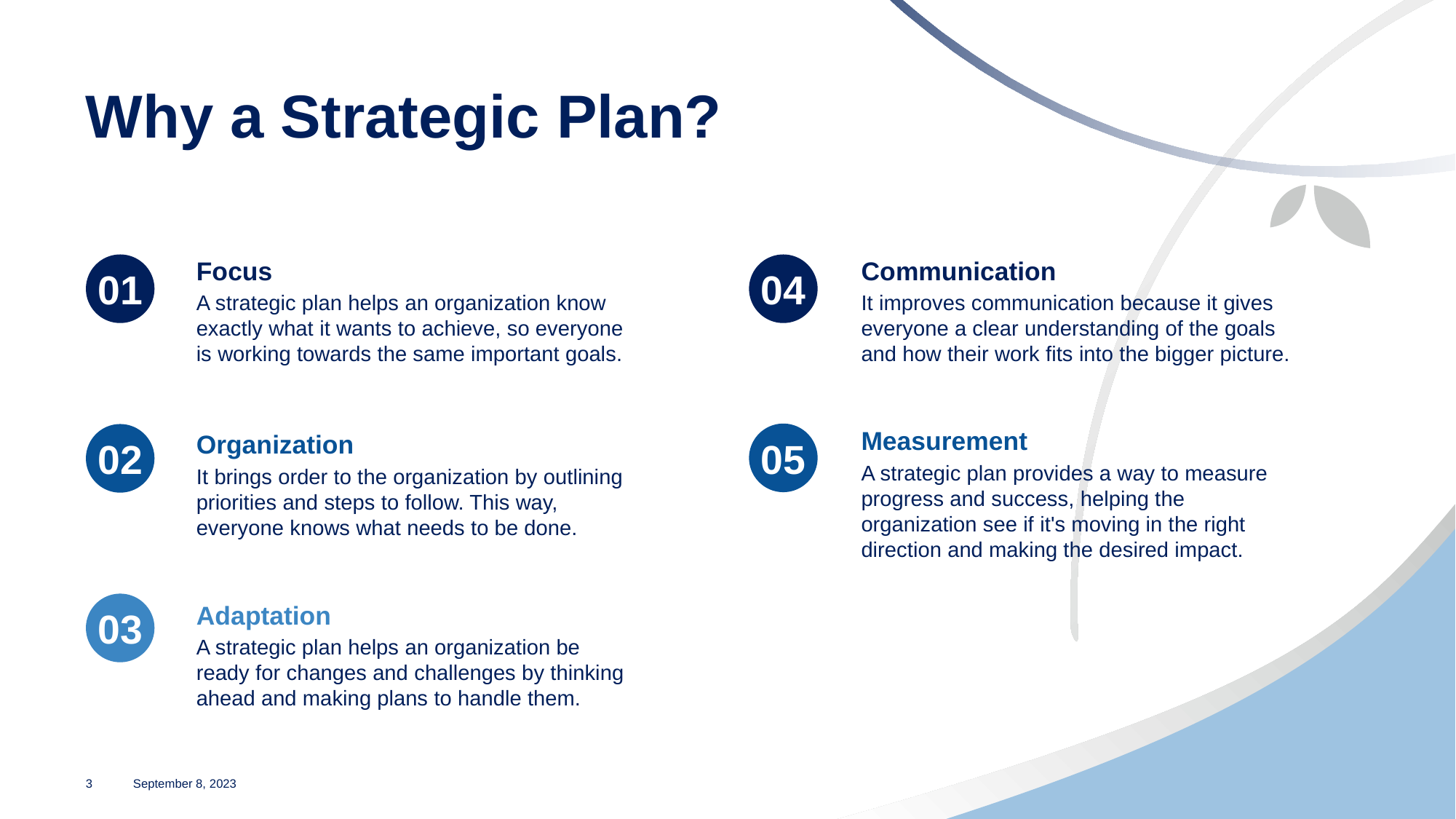

# Why a Strategic Plan?
01
04
Focus
A strategic plan helps an organization know exactly what it wants to achieve, so everyone is working towards the same important goals.
Communication
It improves communication because it gives everyone a clear understanding of the goals and how their work fits into the bigger picture.
05
02
Measurement
A strategic plan provides a way to measure progress and success, helping the organization see if it's moving in the right direction and making the desired impact.
Organization
It brings order to the organization by outlining priorities and steps to follow. This way, everyone knows what needs to be done.

03
Adaptation
A strategic plan helps an organization be ready for changes and challenges by thinking ahead and making plans to handle them.
3
September 8, 2023